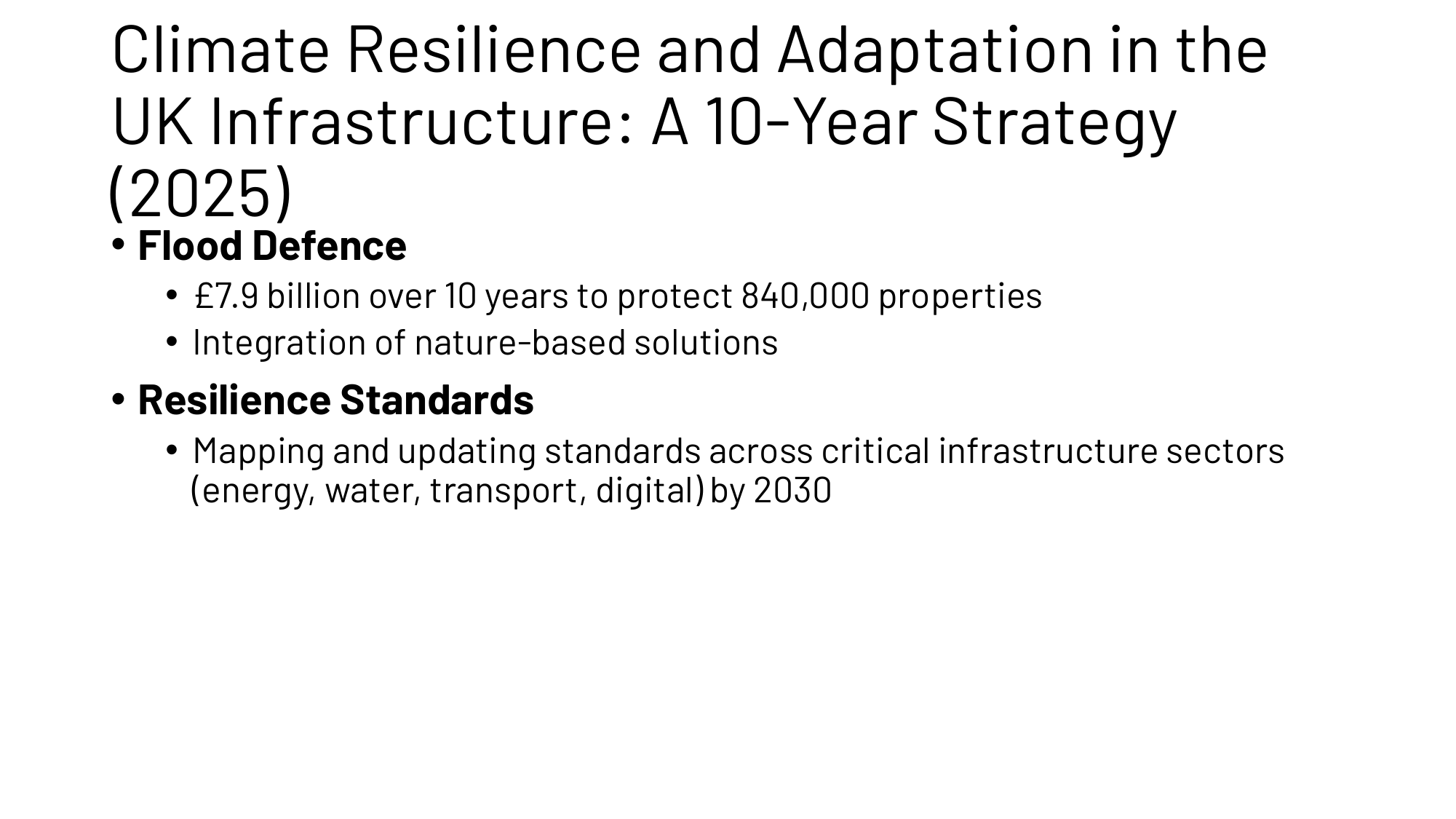

# Climate Resilience and Adaptation in the UK Infrastructure: A 10-Year Strategy (2025)
Flood Defence
£7.9 billion over 10 years to protect 840,000 properties
Integration of nature-based solutions
Resilience Standards
Mapping and updating standards across critical infrastructure sectors (energy, water, transport, digital) by 2030